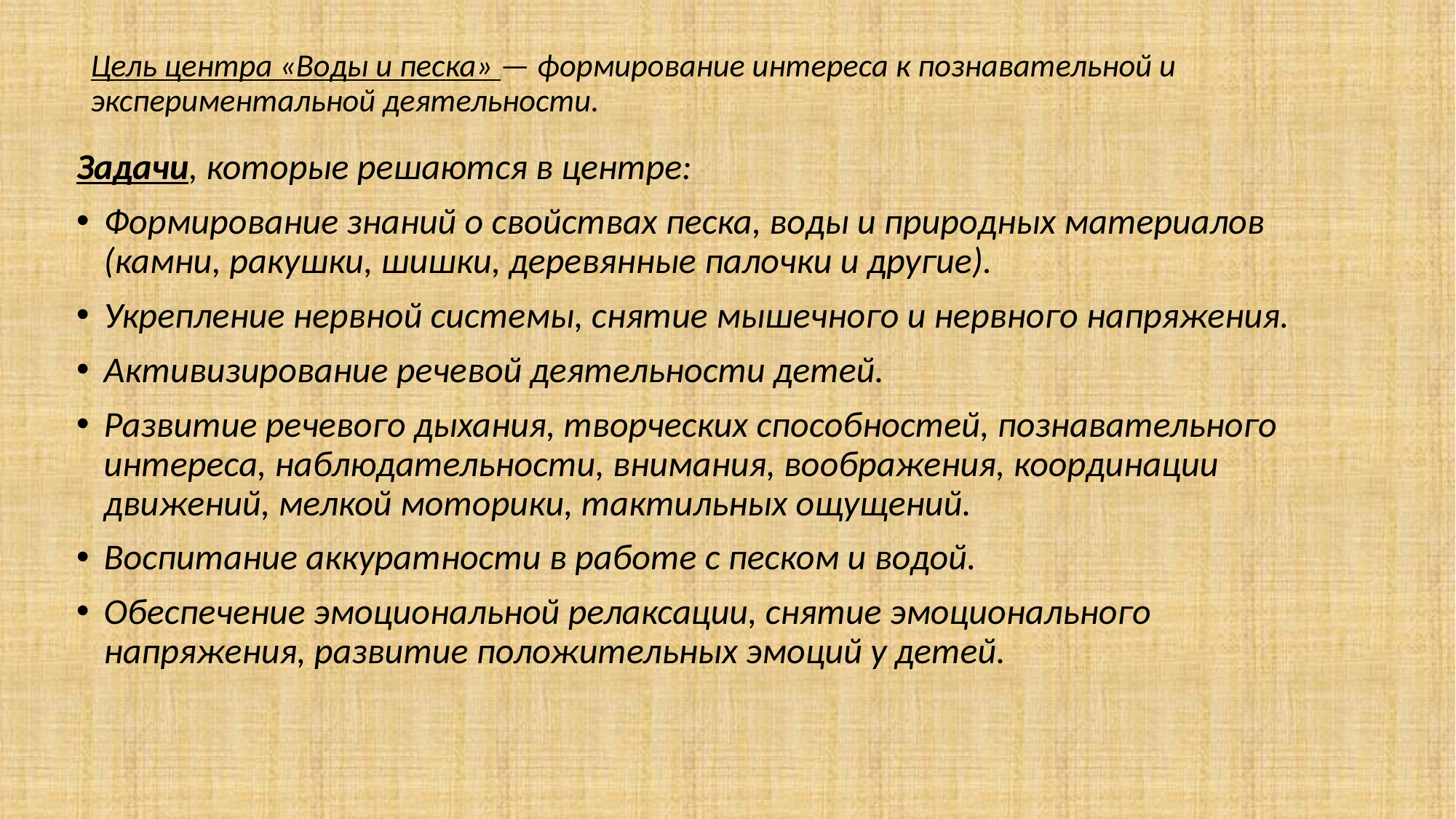

# Цель центра «Воды и песка» — формирование интереса к познавательной и экспериментальной деятельности.
Задачи, которые решаются в центре:
Формирование знаний о свойствах песка, воды и природных материалов (камни, ракушки, шишки, деревянные палочки и другие).
Укрепление нервной системы, снятие мышечного и нервного напряжения.
Активизирование речевой деятельности детей.
Развитие речевого дыхания, творческих способностей, познавательного интереса, наблюдательности, внимания, воображения, координации движений, мелкой моторики, тактильных ощущений.
Воспитание аккуратности в работе с песком и водой.
Обеспечение эмоциональной релаксации, снятие эмоционального напряжения, развитие положительных эмоций у детей.